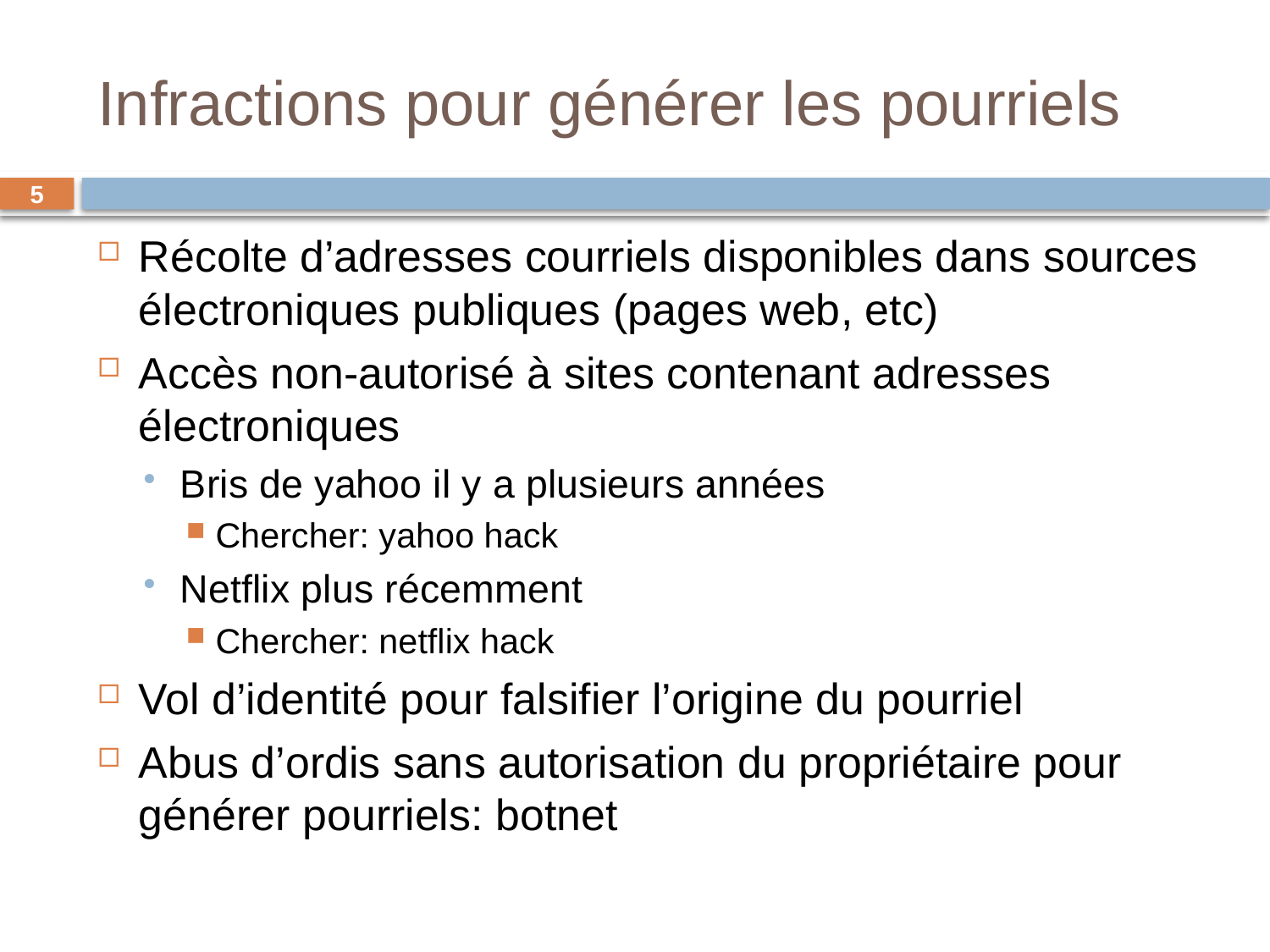

# Infractions pour générer les pourriels
5
Récolte d’adresses courriels disponibles dans sources électroniques publiques (pages web, etc)
Accès non-autorisé à sites contenant adresses électroniques
Bris de yahoo il y a plusieurs années
Chercher: yahoo hack
Netflix plus récemment
Chercher: netflix hack
Vol d’identité pour falsifier l’origine du pourriel
Abus d’ordis sans autorisation du propriétaire pour générer pourriels: botnet